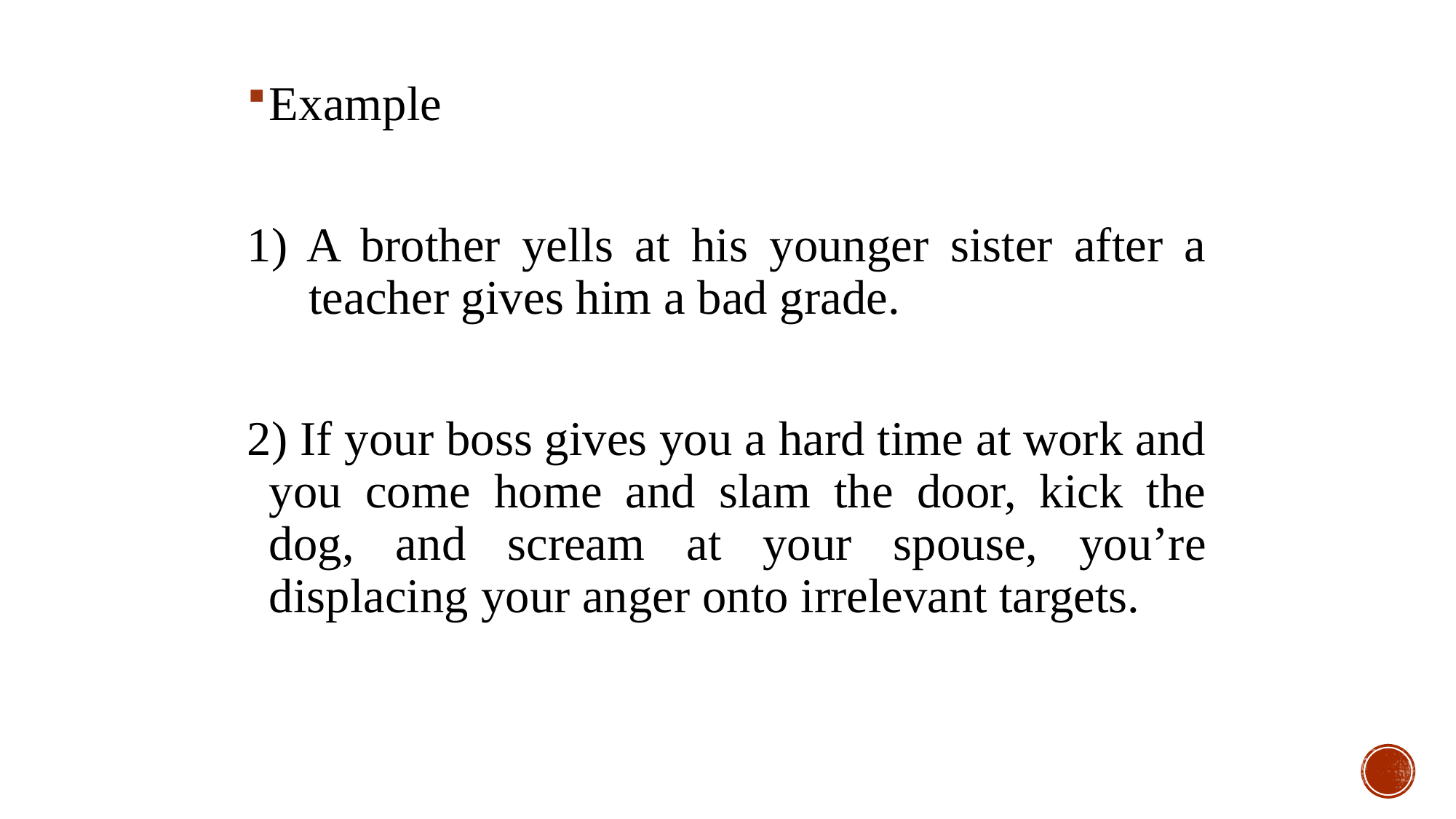

Example

1) A brother yells at his younger sister after a teacher gives him a bad grade.

2) If your boss gives you a hard time at work and you come home and slam the door, kick the dog, and scream at your spouse, you’re displacing your anger onto irrelevant targets.